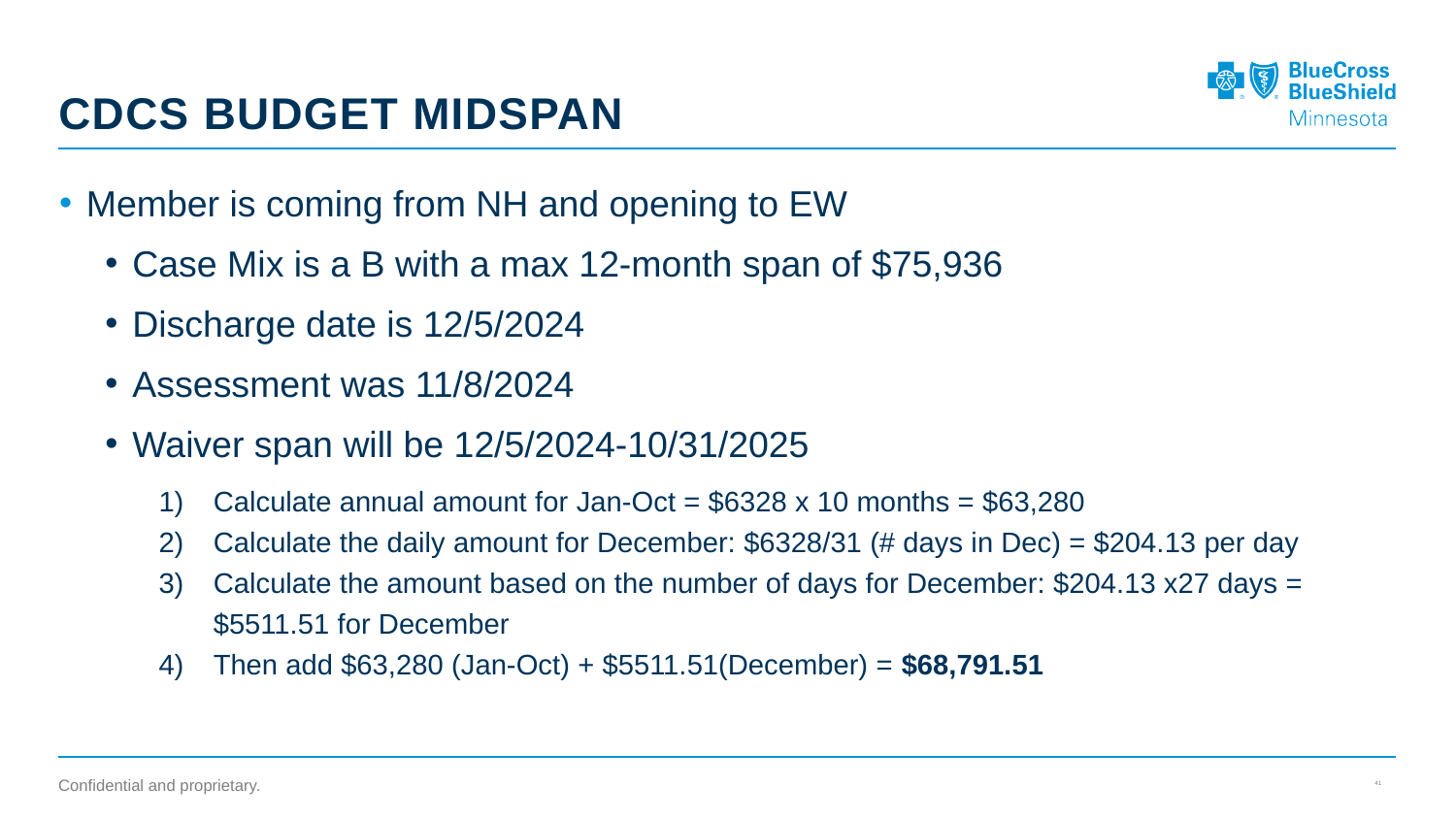

# CDCS BUDGET MIDSPAN
Member is coming from NH and opening to EW
Case Mix is a B with a max 12-month span of $75,936
Discharge date is 12/5/2024
Assessment was 11/8/2024
Waiver span will be 12/5/2024-10/31/2025
Calculate annual amount for Jan-Oct = $6328 x 10 months = $63,280
Calculate the daily amount for December: $6328/31 (# days in Dec) = $204.13 per day
Calculate the amount based on the number of days for December: $204.13 x27 days = $5511.51 for December
Then add $63,280 (Jan-Oct) + $5511.51(December) = $68,791.51

41